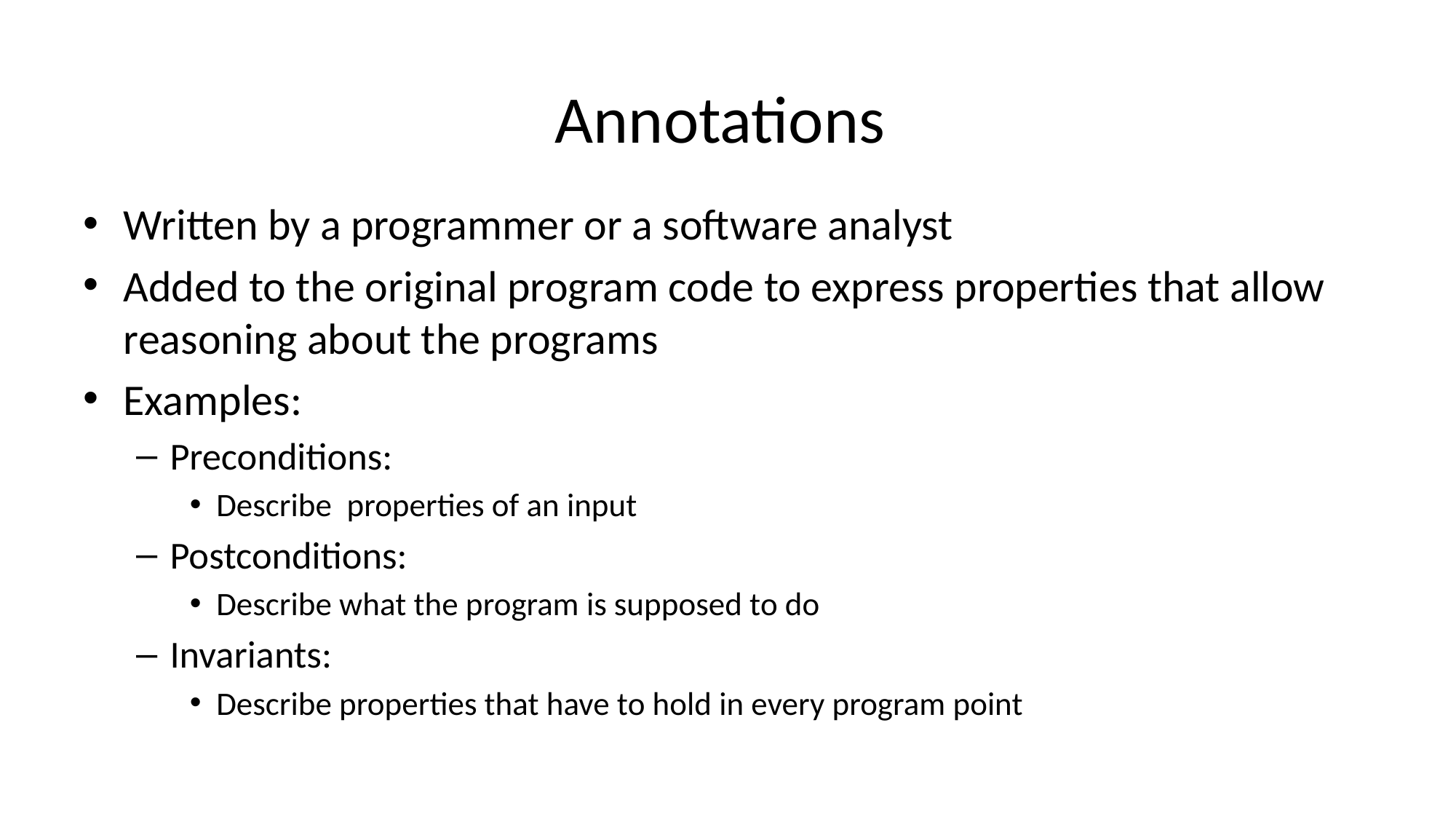

# Annotations
Written by a programmer or a software analyst
Added to the original program code to express properties that allow reasoning about the programs
Examples:
Preconditions:
Describe  properties of an input
Postconditions:
Describe what the program is supposed to do
Invariants:
Describe properties that have to hold in every program point